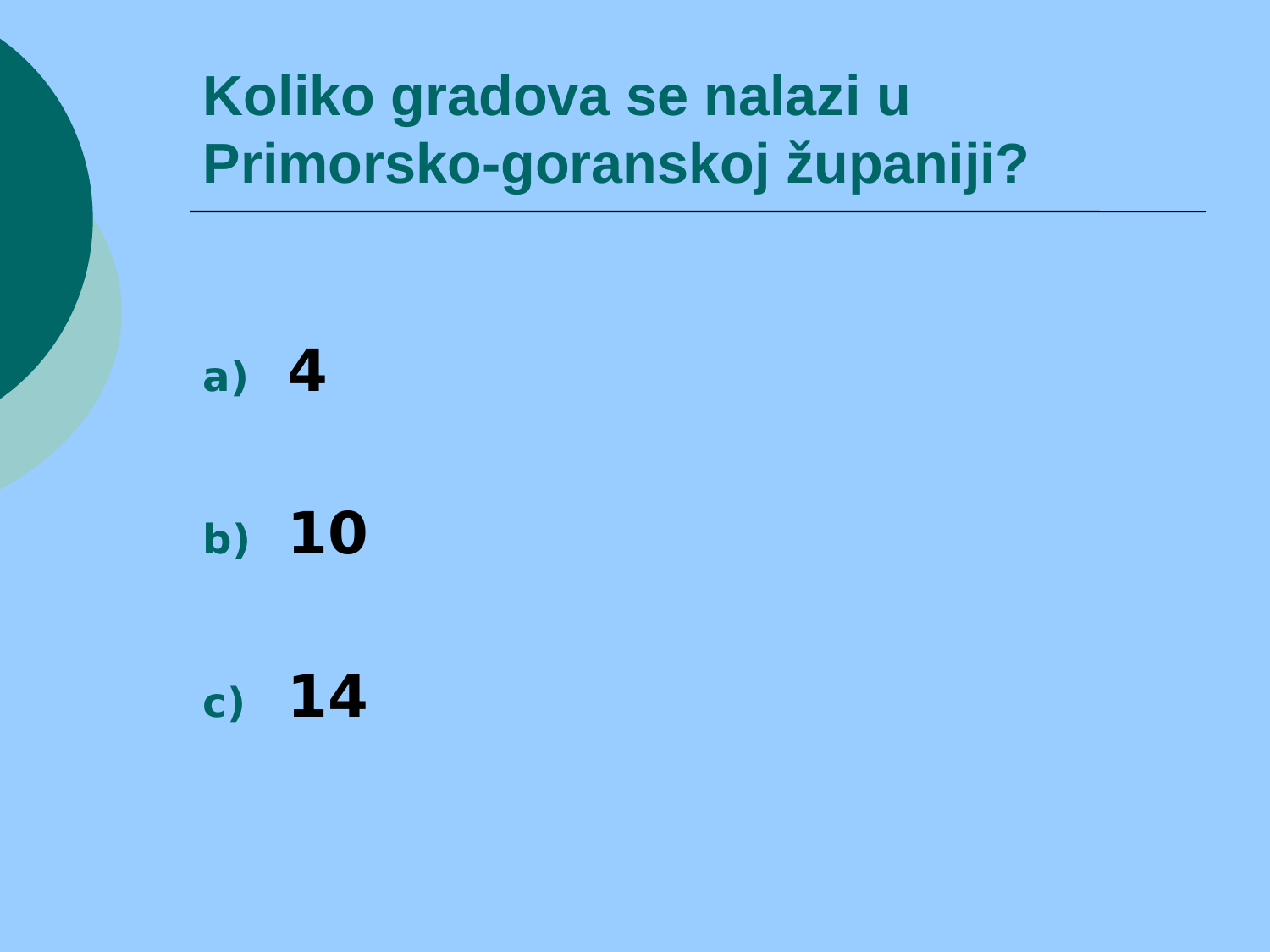

# Koliko gradova se nalazi u Primorsko-goranskoj županiji?

4

10

14